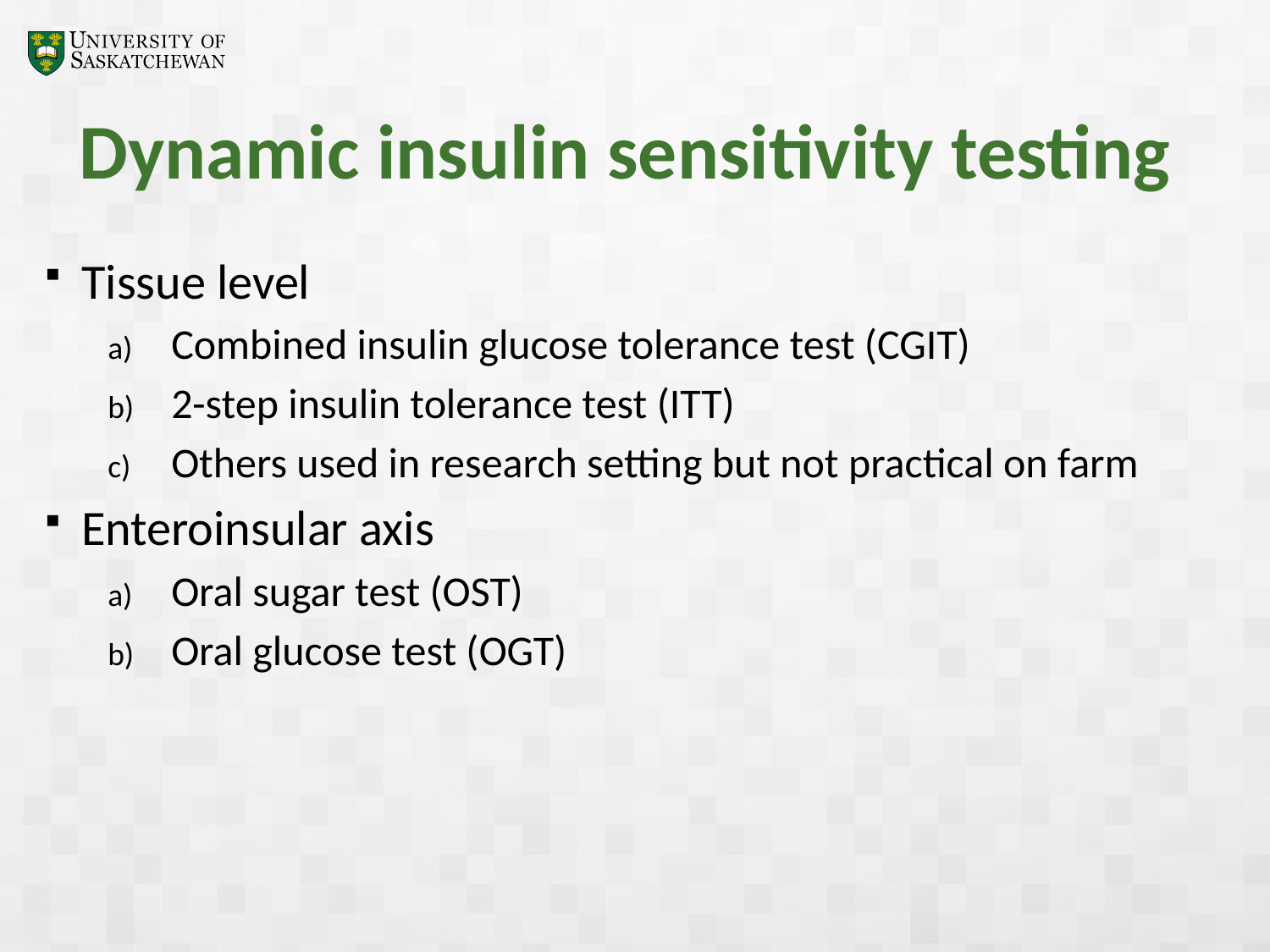

# Dynamic insulin sensitivity testing
Tissue level
Combined insulin glucose tolerance test (CGIT)
2-step insulin tolerance test (ITT)
Others used in research setting but not practical on farm
Enteroinsular axis
Oral sugar test (OST)
Oral glucose test (OGT)